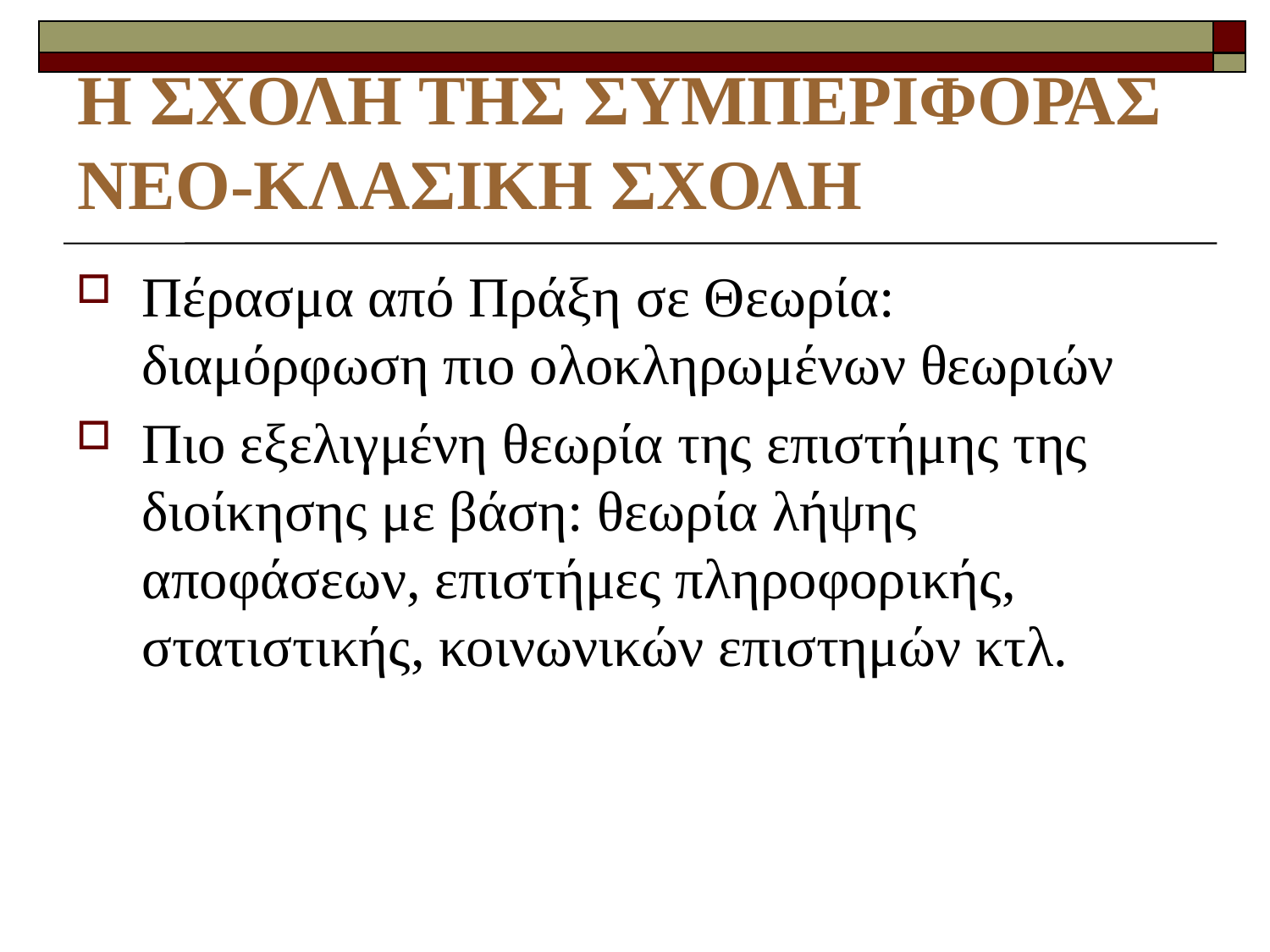

# Η ΣΧΟΛΗ ΤΗΣ ΣΥΜΠΕΡΙΦΟΡΑΣ ΝΕΟ-ΚΛΑΣΙΚΗ ΣΧΟΛΗ
Πέρασμα από Πράξη σε Θεωρία: διαμόρφωση πιο ολοκληρωμένων θεωριών
Πιο εξελιγμένη θεωρία της επιστήμης της διοίκησης με βάση: θεωρία λήψης αποφάσεων, επιστήμες πληροφορικής, στατιστικής, κοινωνικών επιστημών κτλ.